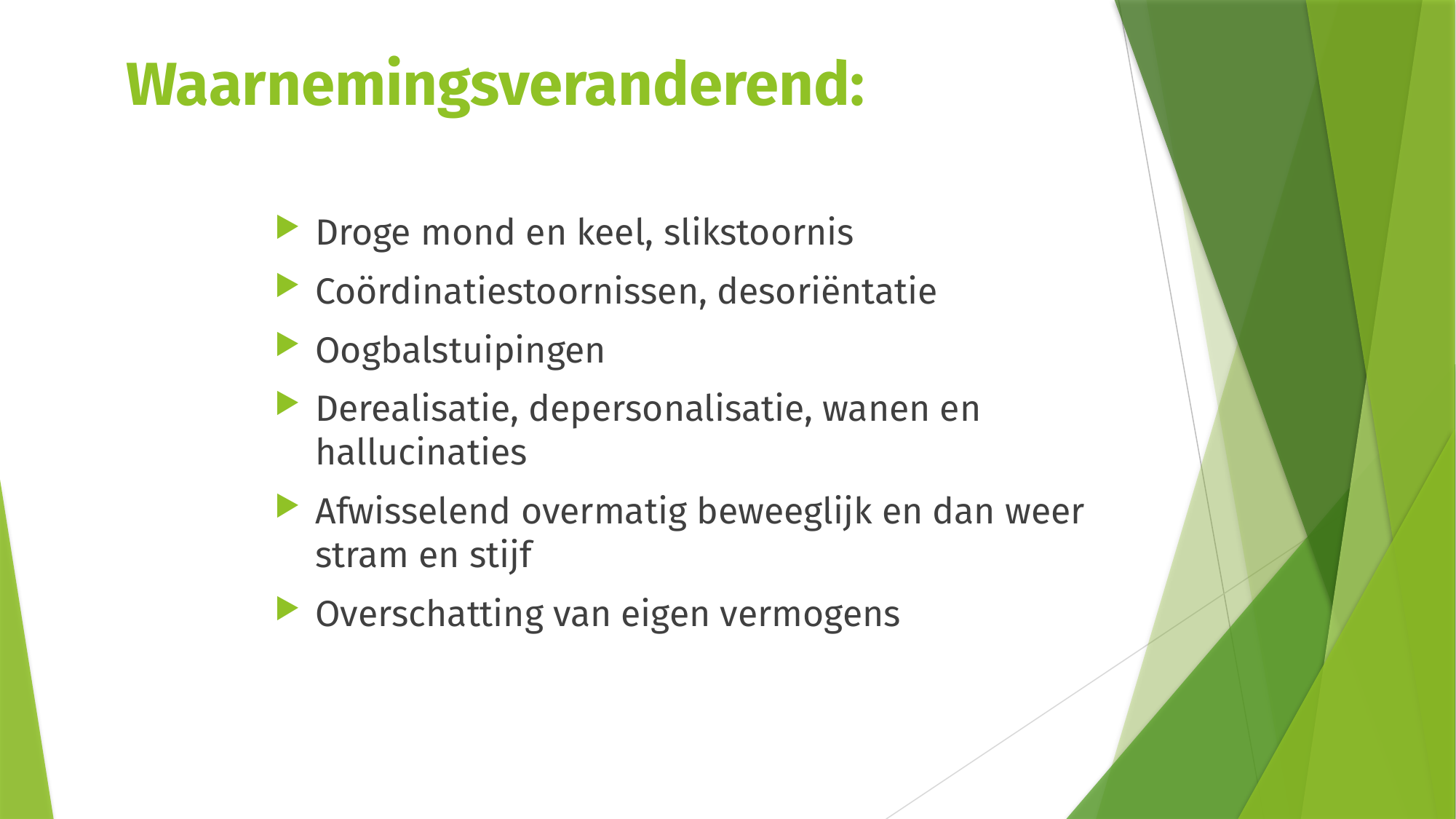

# Waarnemingsveranderend:
Droge mond en keel, slikstoornis
Coördinatiestoornissen, desoriëntatie
Oogbalstuipingen
Derealisatie, depersonalisatie, wanen en hallucinaties
Afwisselend overmatig beweeglijk en dan weer stram en stijf
Overschatting van eigen vermogens